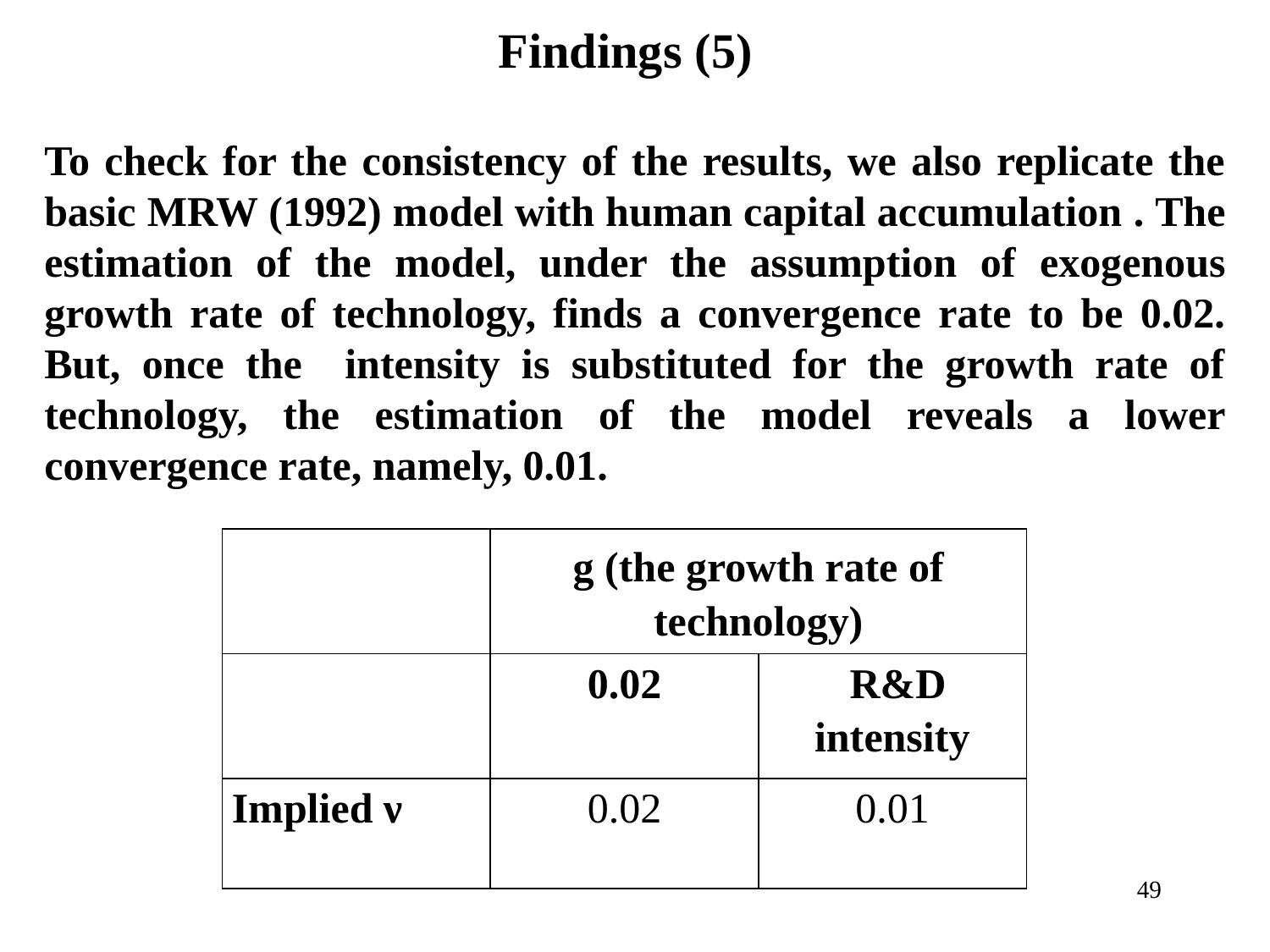

Findings (5)
To check for the consistency of the results, we also replicate the basic MRW (1992) model with human capital accumulation . The estimation of the model, under the assumption of exogenous growth rate of technology, finds a convergence rate to be 0.02. But, once the  intensity is substituted for the growth rate of technology, the estimation of the model reveals a lower convergence rate, namely, 0.01.
|  | g (the growth rate of technology) |  |
| --- | --- | --- |
|  | 0.02 | R&D intensity |
| Implied ν | 0.02 | 0.01 |
49